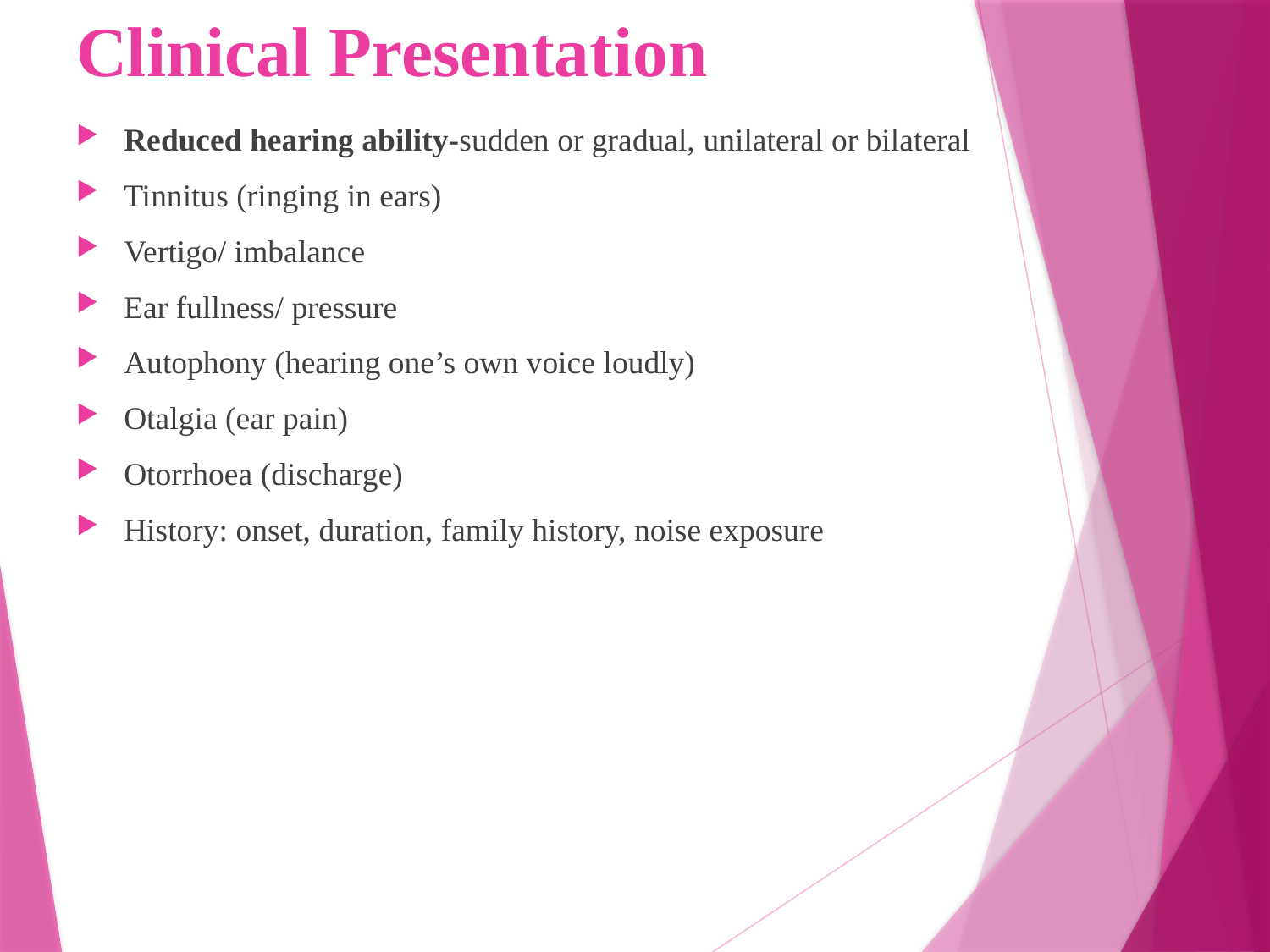

# Clinical Presentation
Reduced hearing ability-sudden or gradual, unilateral or bilateral
Tinnitus (ringing in ears)
Vertigo/ imbalance
Ear fullness/ pressure
Autophony (hearing one’s own voice loudly)
Otalgia (ear pain)
Otorrhoea (discharge)
History: onset, duration, family history, noise exposure